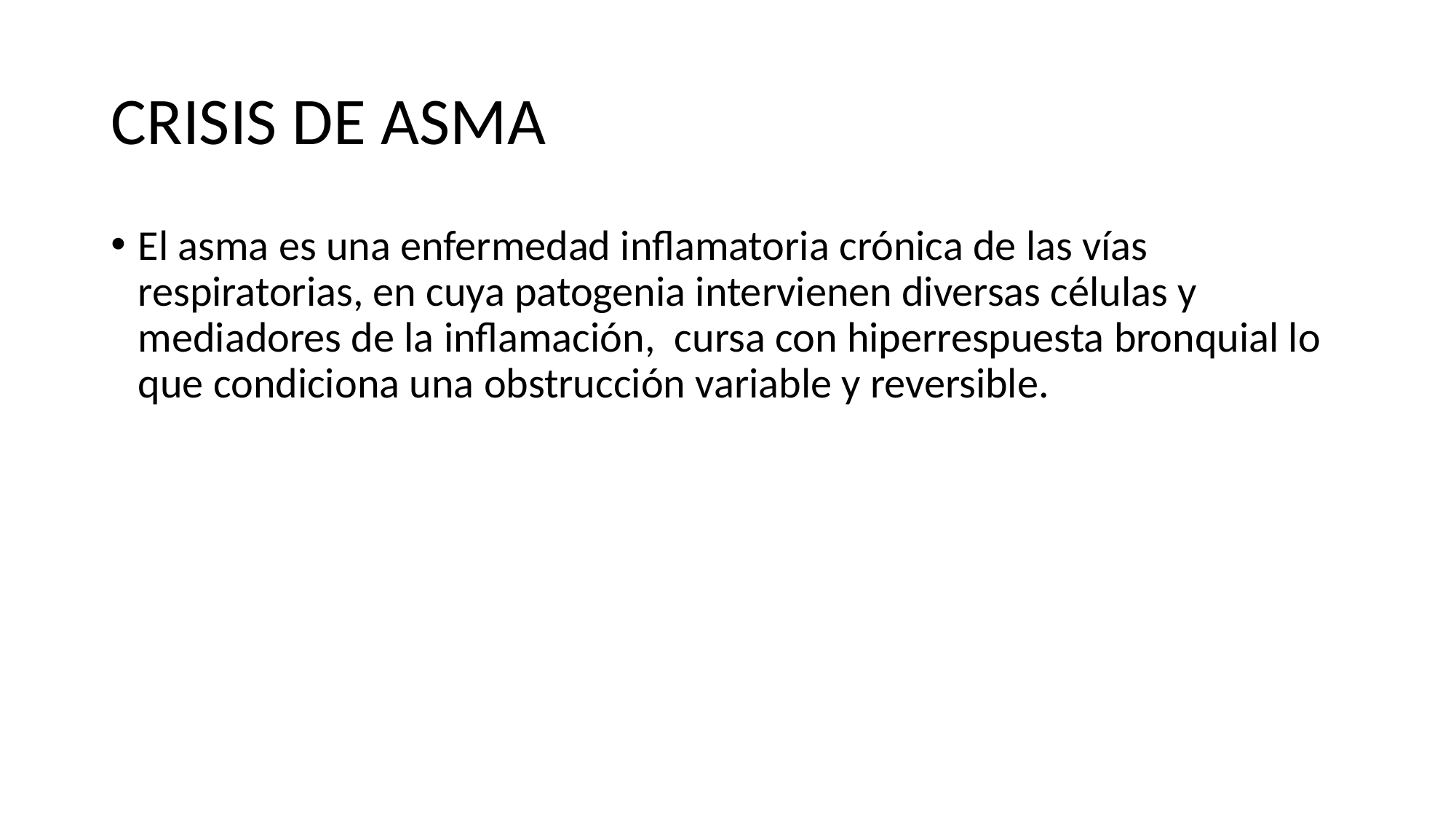

# CRISIS DE ASMA
El asma es una enfermedad inflamatoria crónica de las vías respiratorias, en cuya patogenia intervienen diversas células y mediadores de la inflamación,  cursa con hiperrespuesta bronquial lo que condiciona una obstrucción variable y reversible.